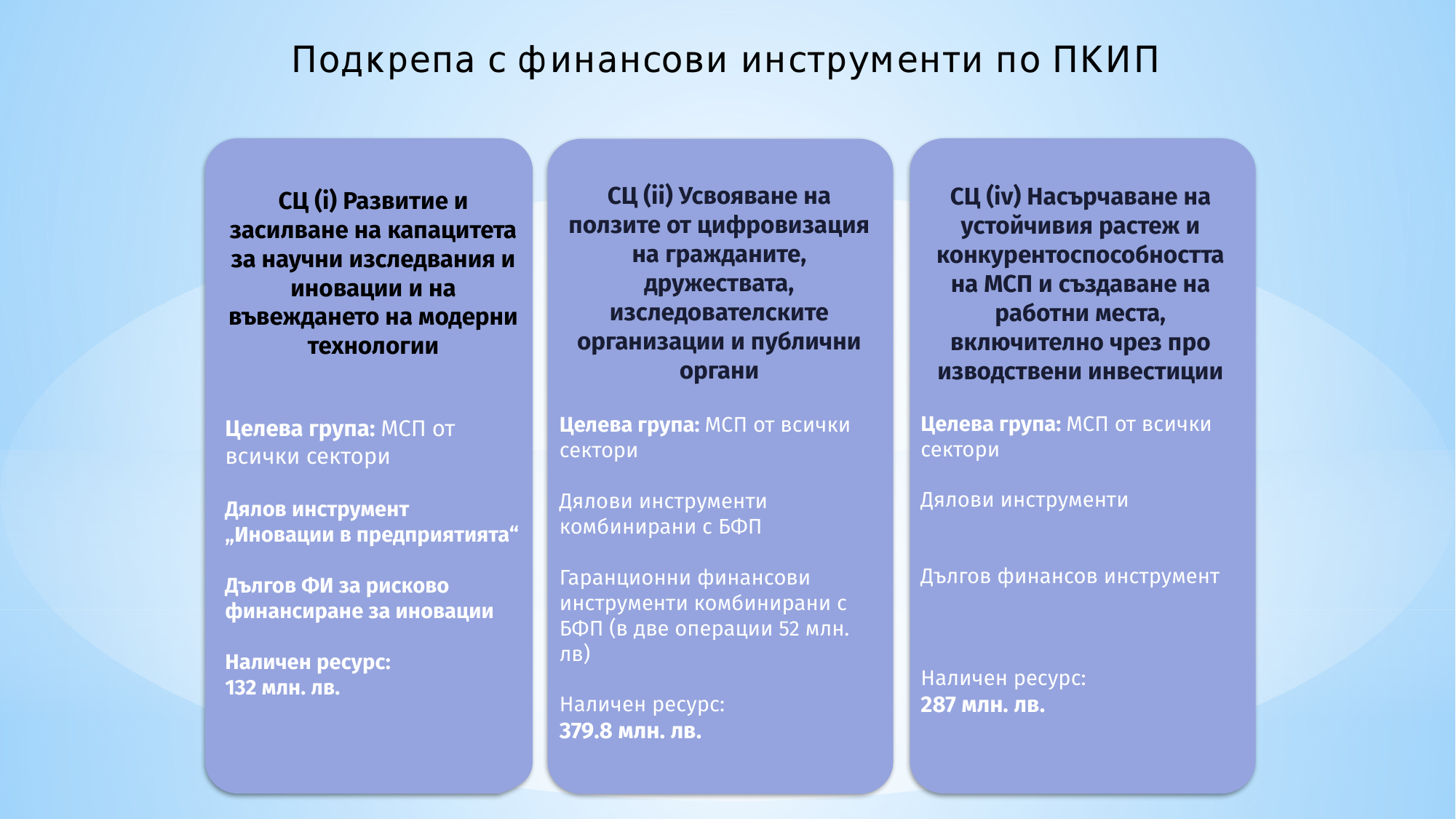

# Подкрепа с финансови инструменти по ПКИП

СЦ (ii) Усвояване на ползите от цифровизация на гражданите, дружествата, изследователските организации и публични органи

Целева група: МСП от всички сектори

Дялови инструменти комбинирани с БФП

Гаранционни финансови инструменти комбинирани с БФП (в две операции 52 млн. лв)

Наличен ресурс:
379.8 млн. лв.

СЦ (iv) Насърчаване на устойчивия растеж и конкурентоспособността на МСП и създаване на работни места, включително чрез про изводствени инвестиции

Целева група: МСП от всички сектори

Дялови инструменти

Дългов финансов инструмент

Наличен ресурс:
287 млн. лв.
СЦ (i) Развитие и засилване на капацитета за научни изследвания и иновации и на въвеждането на модерни технологии

Целева група: МСП от всички сектори

Дялов инструмент „Иновации в предприятията“

Дългов ФИ за рисково финансиране за иновации

Наличен ресурс:
132 млн. лв.